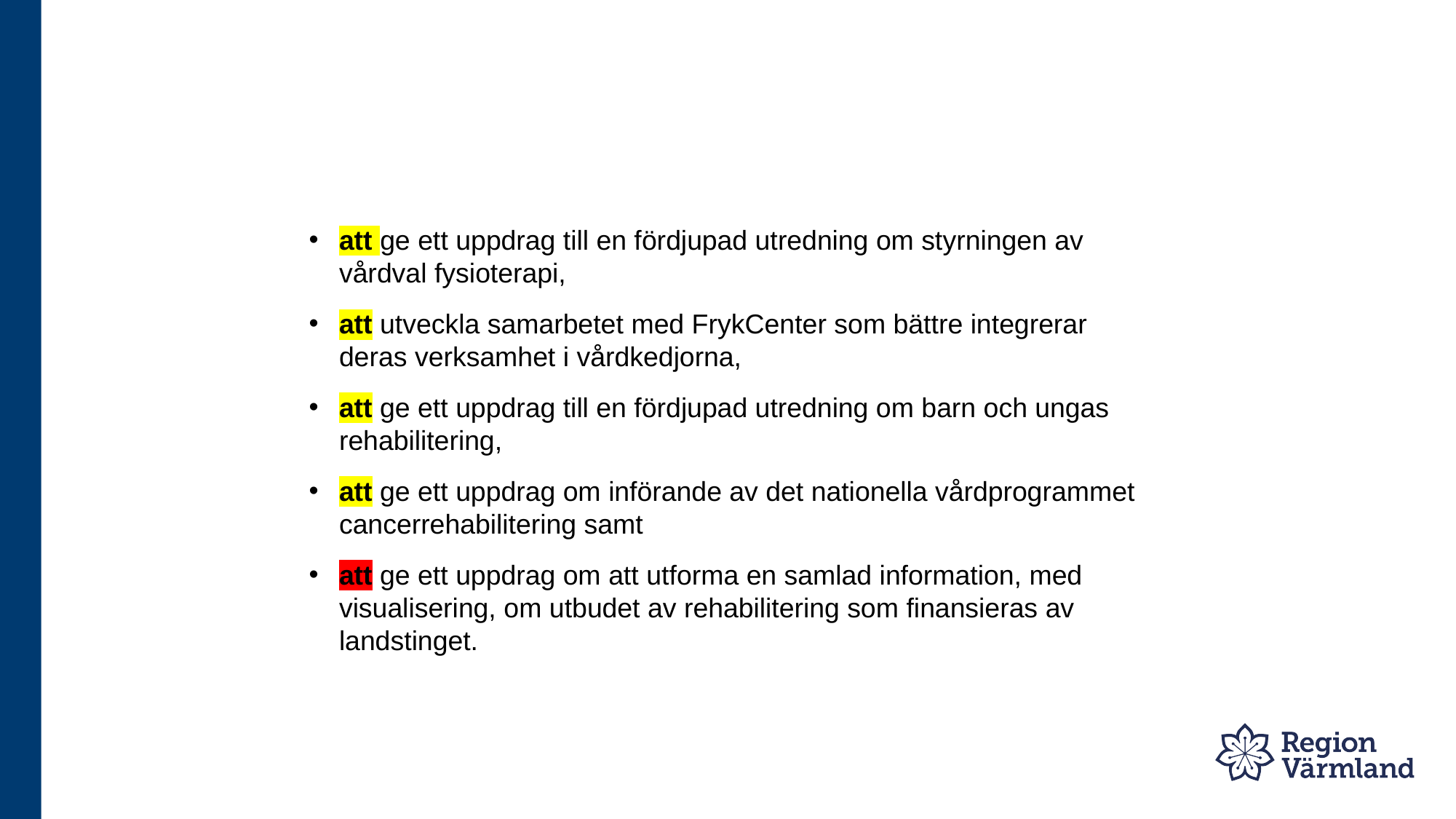

#
att ge ett uppdrag till en fördjupad utredning om styrningen av vårdval fysioterapi,
att utveckla samarbetet med FrykCenter som bättre integrerar deras verksamhet i vårdkedjorna,
att ge ett uppdrag till en fördjupad utredning om barn och ungas rehabilitering,
att ge ett uppdrag om införande av det nationella vårdprogrammet cancerrehabilitering samt
att ge ett uppdrag om att utforma en samlad information, med visualisering, om utbudet av rehabilitering som finansieras av landstinget.